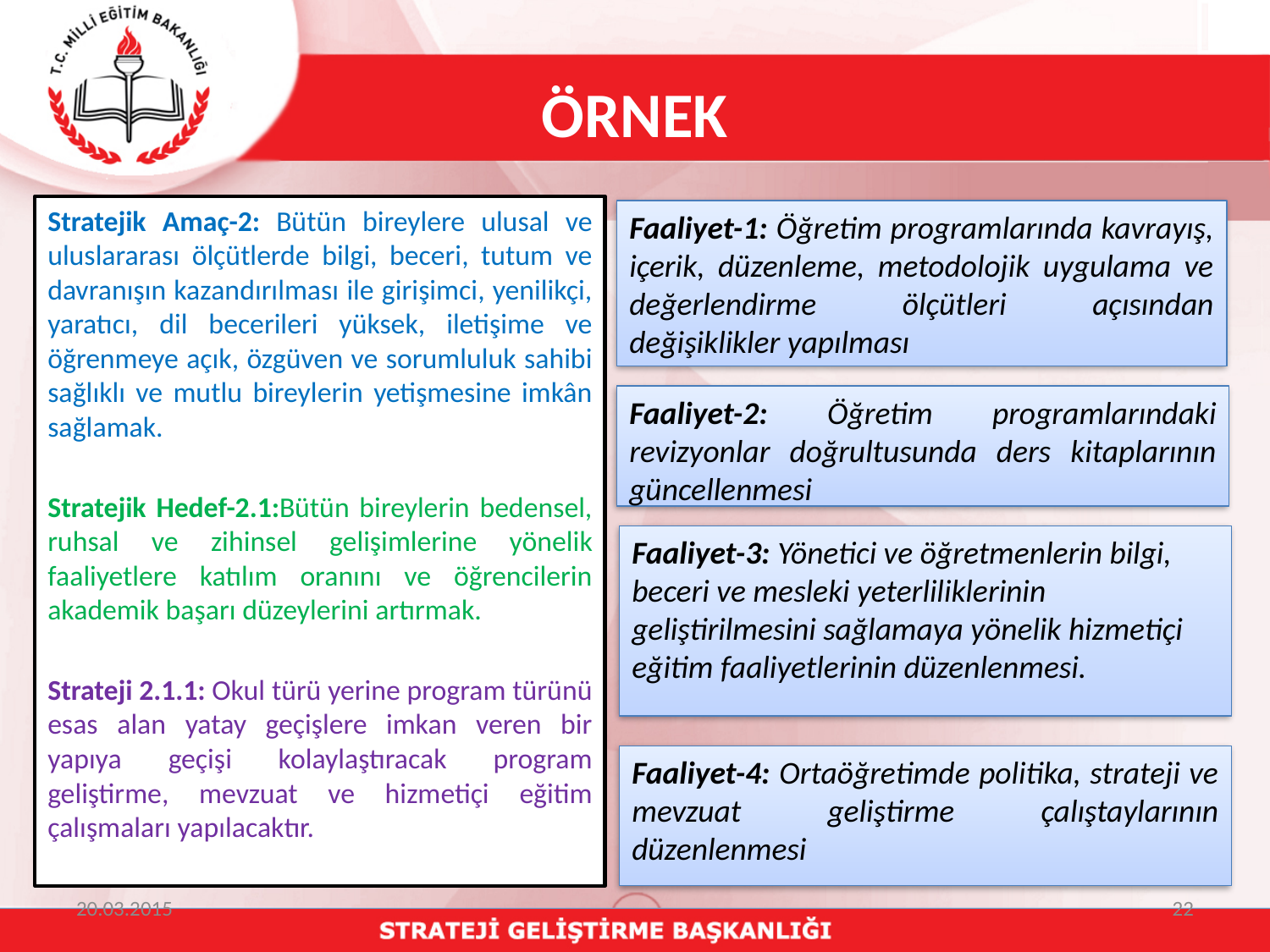

# ÖRNEK
Stratejik Amaç-2: Bütün bireylere ulusal ve uluslararası ölçütlerde bilgi, beceri, tutum ve davranışın kazandırılması ile girişimci, yenilikçi, yaratıcı, dil becerileri yüksek, iletişime ve öğrenmeye açık, özgüven ve sorumluluk sahibi sağlıklı ve mutlu bireylerin yetişmesine imkân sağlamak.

Stratejik Hedef-2.1:Bütün bireylerin bedensel, ruhsal ve zihinsel gelişimlerine yönelik faaliyetlere katılım oranını ve öğrencilerin akademik başarı düzeylerini artırmak.

Strateji 2.1.1: Okul türü yerine program türünü esas alan yatay geçişlere imkan veren bir yapıya geçişi kolaylaştıracak program geliştirme, mevzuat ve hizmetiçi eğitim çalışmaları yapılacaktır.

Faaliyet-1: Öğretim programlarında kavrayış, içerik, düzenleme, metodolojik uygulama ve değerlendirme ölçütleri açısından değişiklikler yapılması
Faaliyet-2: Öğretim programlarındaki revizyonlar doğrultusunda ders kitaplarının güncellenmesi
Faaliyet-3: Yönetici ve öğretmenlerin bilgi, beceri ve mesleki yeterliliklerinin geliştirilmesini sağlamaya yönelik hizmetiçi eğitim faaliyetlerinin düzenlenmesi.
Faaliyet-4: Ortaöğretimde politika, strateji ve mevzuat geliştirme çalıştaylarının düzenlenmesi
20.03.2015
22